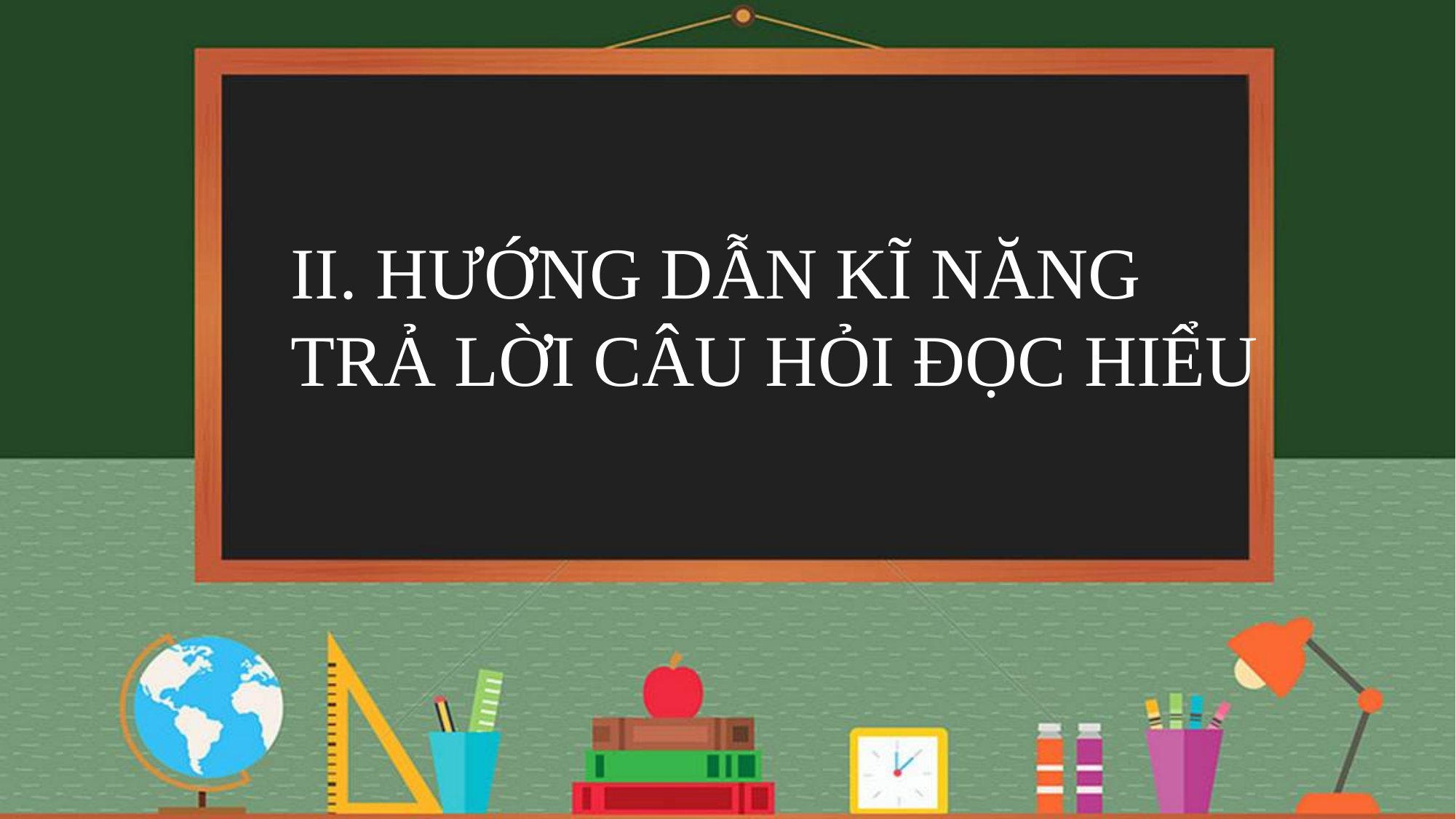

II. HƯỚNG DẪN KĨ NĂNG
TRẢ LỜI CÂU HỎI ĐỌC HIỂU